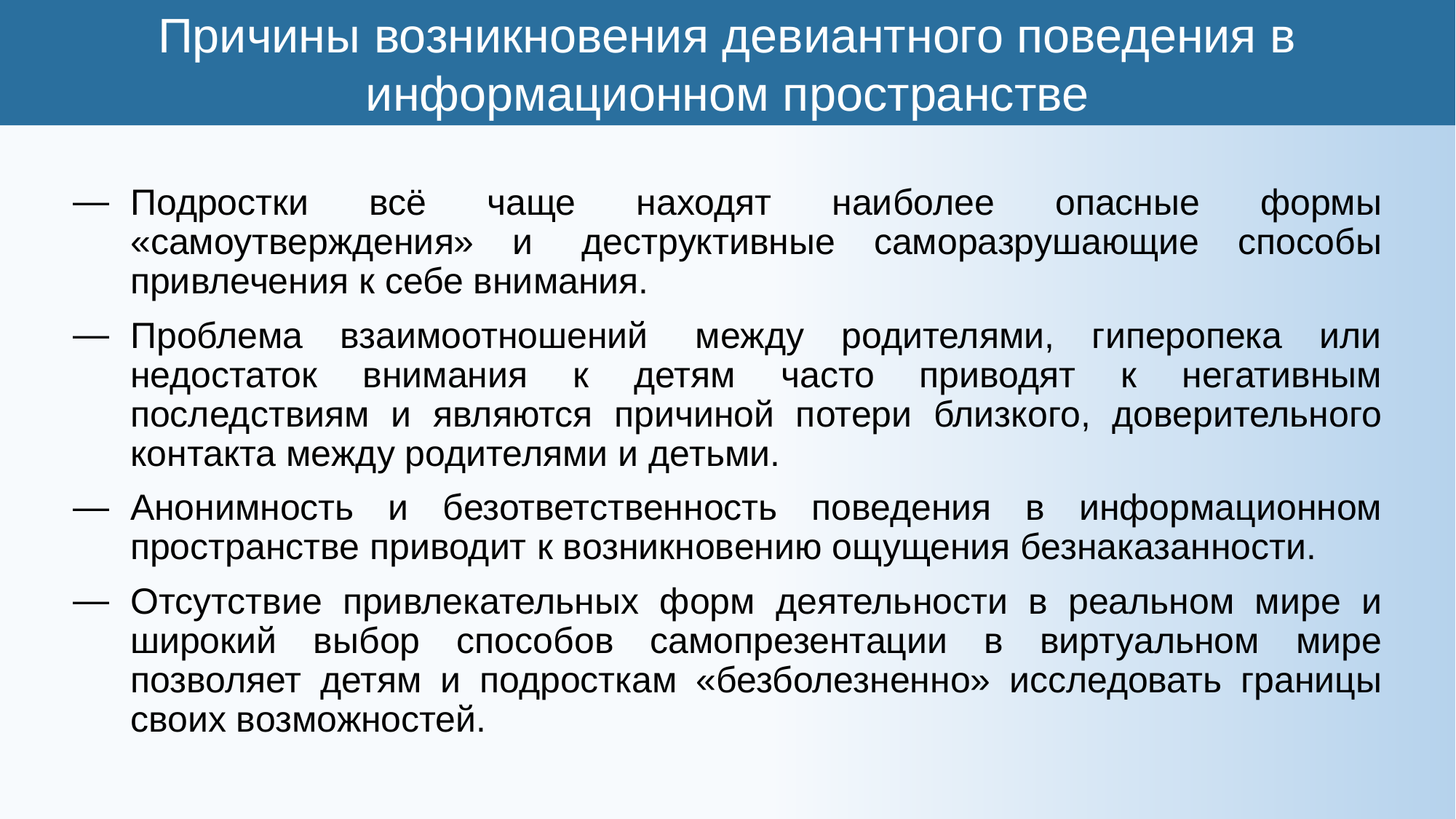

Причины возникновения девиантного поведения в информационном пространстве
Подростки всё чаще находят наиболее опасные формы «самоутверждения» и  деструктивные саморазрушающие способы привлечения к себе внимания.
Проблема взаимоотношений  между родителями, гиперопека или недостаток внимания к детям часто приводят к негативным последствиям и являются причиной потери близкого, доверительного контакта между родителями и детьми.
Анонимность и безответственность поведения в информационном пространстве приводит к возникновению ощущения безнаказанности.
Отсутствие привлекательных форм деятельности в реальном мире и широкий выбор способов самопрезентации в виртуальном мире позволяет детям и подросткам «безболезненно» исследовать границы своих возможностей.